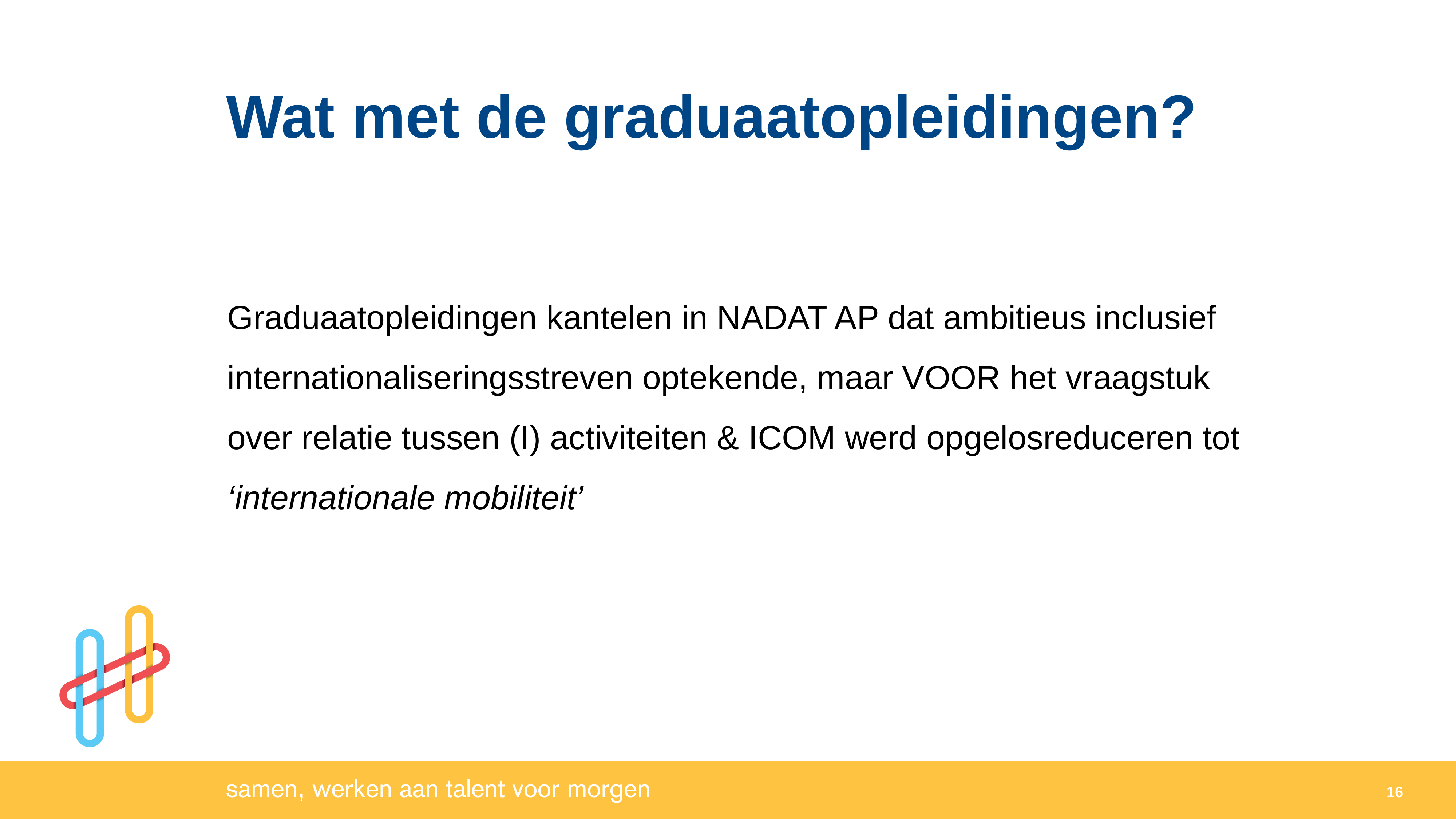

Wat met de graduaatopleidingen?
Graduaatopleidingen kantelen in NADAT AP dat ambitieus inclusief internationaliseringsstreven optekende, maar VOOR het vraagstuk
over relatie tussen (I) activiteiten & ICOM werd opgelosreduceren tot ‘internationale mobiliteit’
16